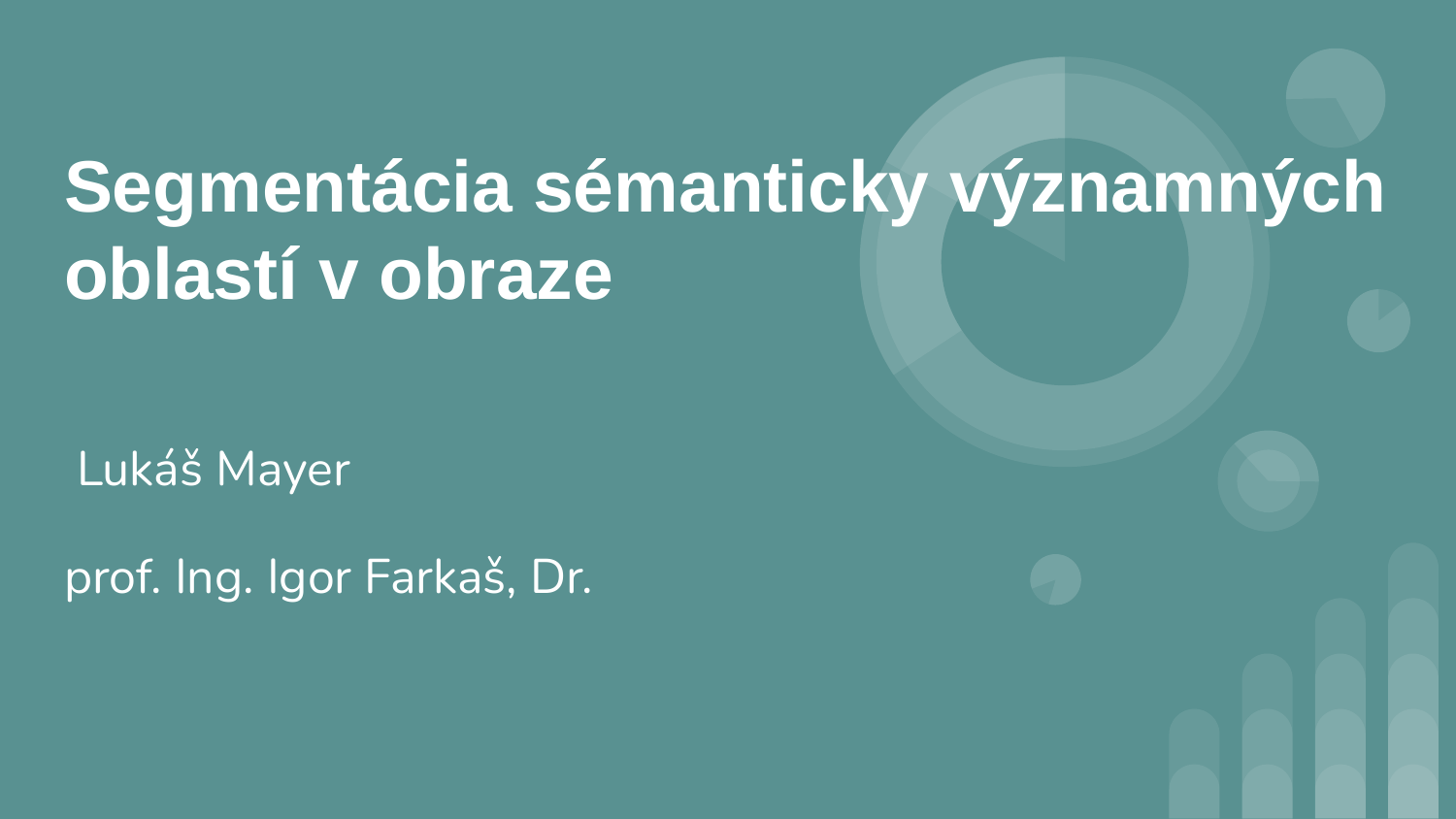

# Segmentácia sémanticky významných oblastí v obraze
 Lukáš Mayer

prof. Ing. Igor Farkaš, Dr.